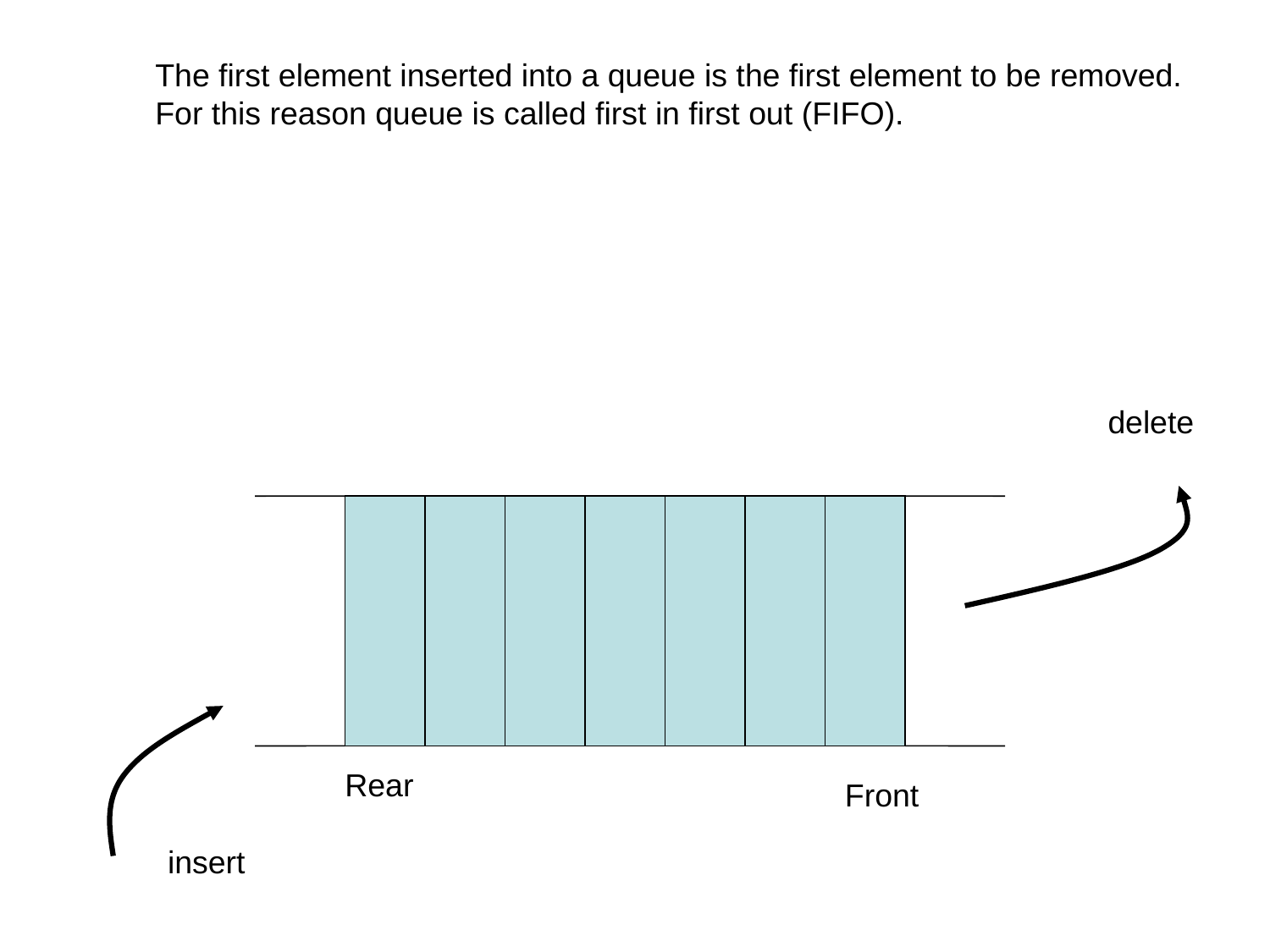

The first element inserted into a queue is the first element to be removed.
For this reason queue is called first in first out (FIFO).

delete

Rear
Front
insert